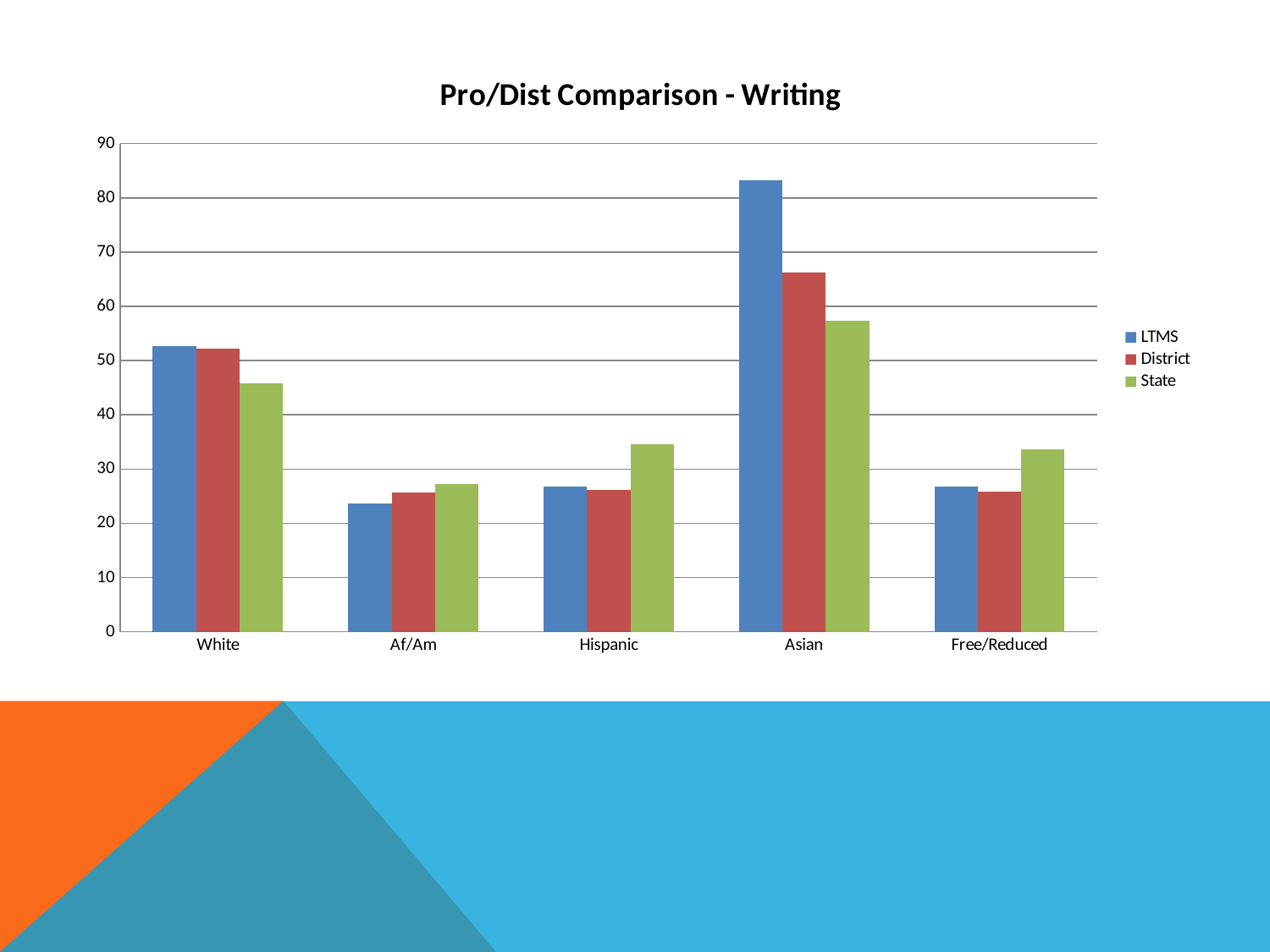

### Chart: Pro/Dist Comparison - Writing

| Category | LTMS | District | State |
|---|---|---|---|
| White | 52.7 | 52.2 | 45.8 |
| Af/Am | 23.6 | 25.7 | 27.2 |
| Hispanic | 26.7 | 26.1 | 34.6 |
| Asian | 83.3 | 66.2 | 57.3 |
| Free/Reduced | 26.8 | 25.8 | 33.7 |